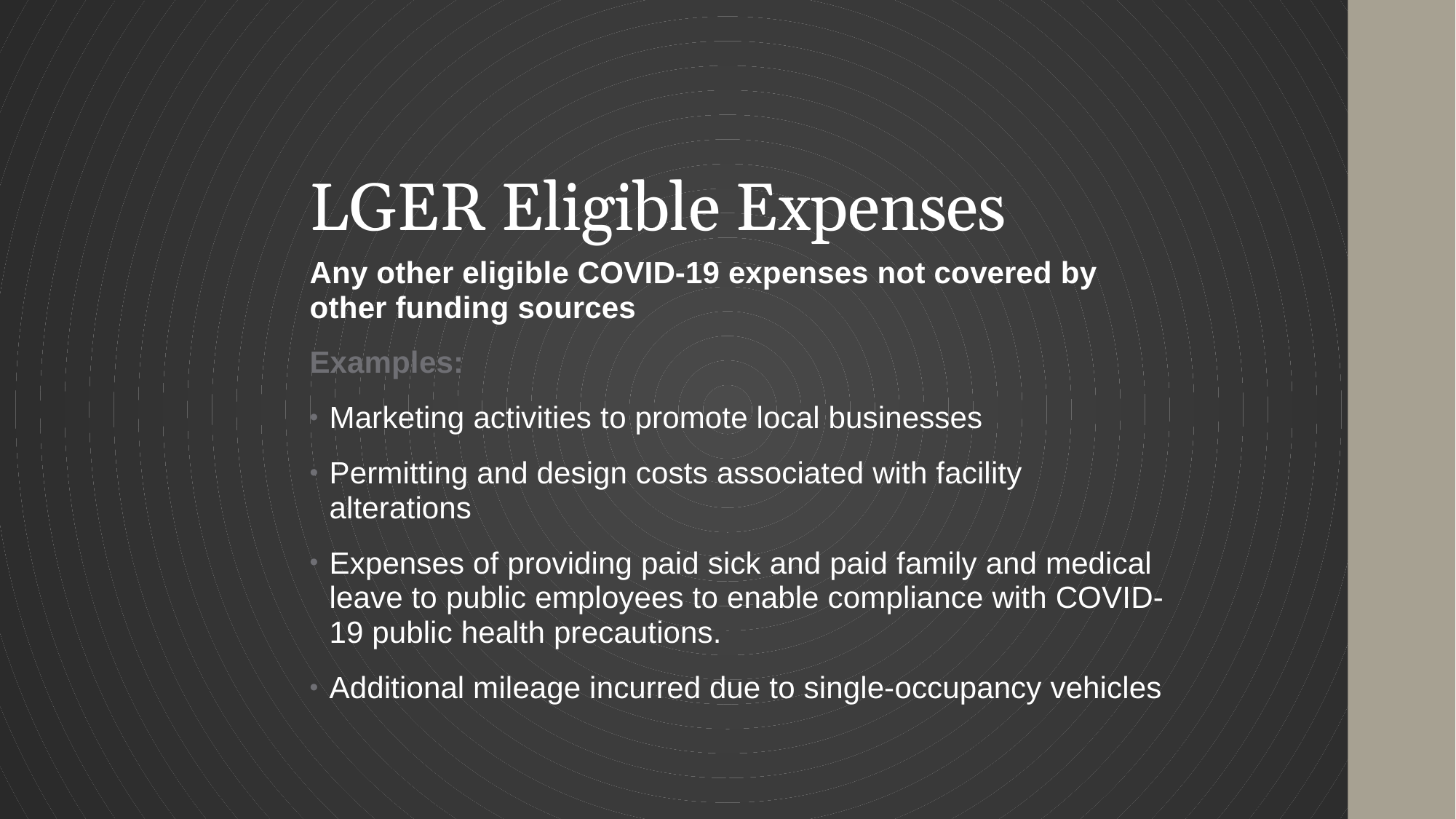

# LGER Eligible Expenses
Any other eligible COVID-19 expenses not covered by other funding sources
Examples:
Marketing activities to promote local businesses
Permitting and design costs associated with facility alterations
Expenses of providing paid sick and paid family and medical leave to public employees to enable compliance with COVID-19 public health precautions.
Additional mileage incurred due to single-occupancy vehicles